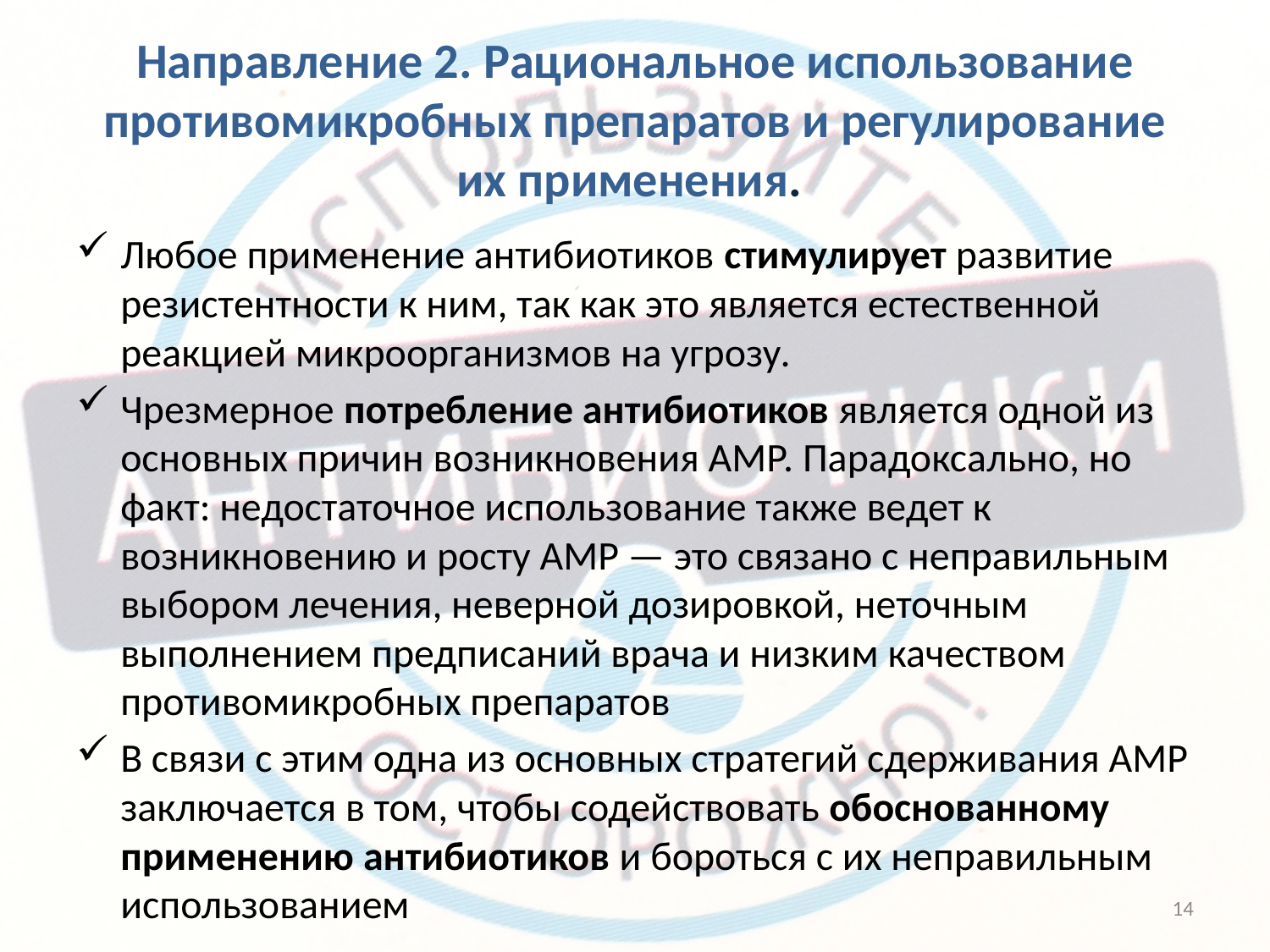

# Направление 2. Рациональное использование противомикробных препаратов и регулирование их применения.
Любое применение антибиотиков стимулирует развитие резистентности к ним, так как это является естественной реакцией микроорганизмов на угрозу.
Чрезмерное потребление антибиотиков является одной из основных причин возникновения АМР. Парадоксально, но факт: недостаточное использование также ведет к возникновению и росту АМР — это связано с неправильным выбором лечения, неверной дозировкой, неточным выполнением предписаний врача и низким качеством противомикробных препаратов
В связи с этим одна из основных стратегий сдерживания АМР заключается в том, чтобы содействовать обоснованному применению антибиотиков и бороться с их неправильным использованием
14